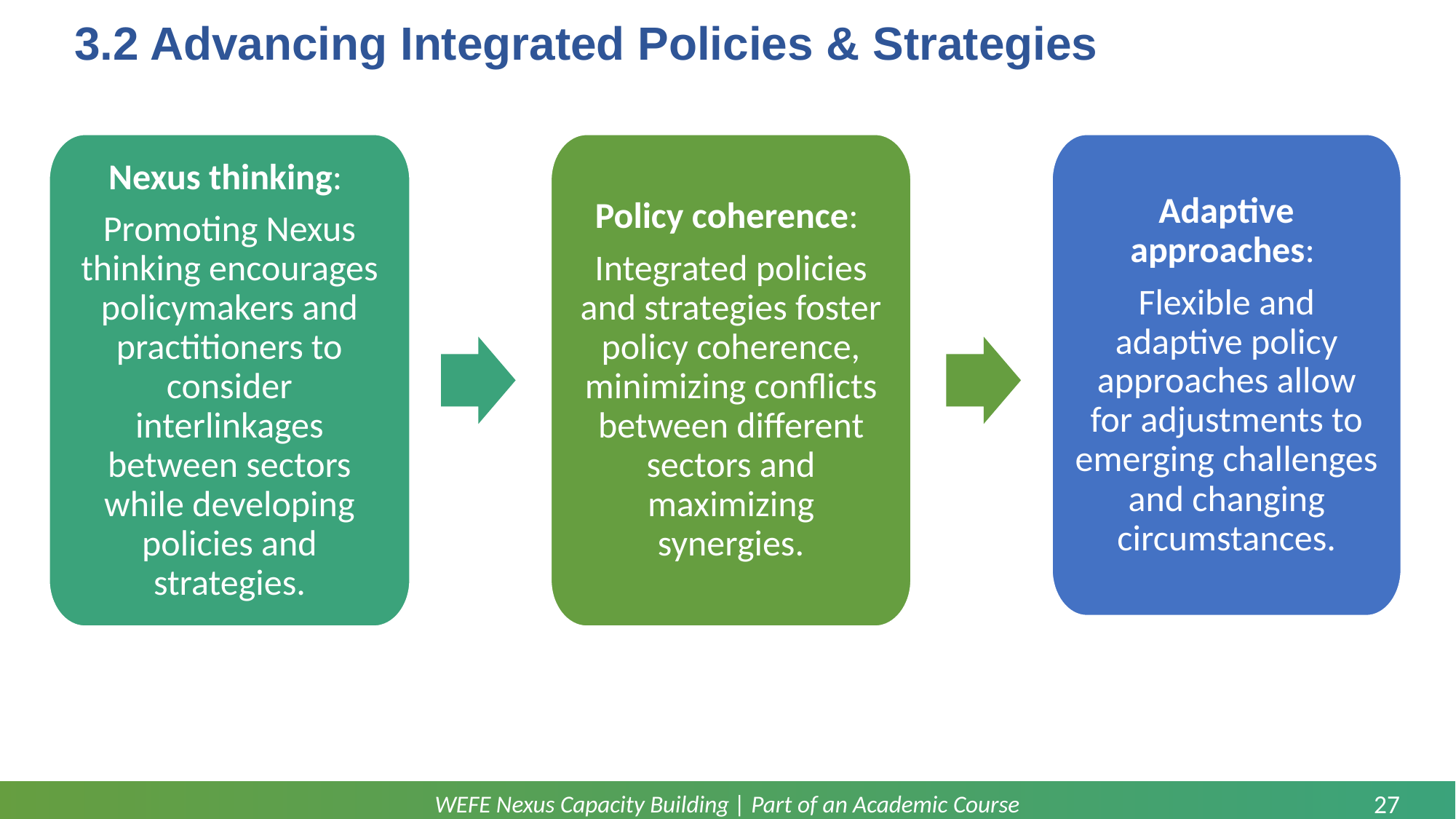

# 3.2 Advancing Integrated Policies & Strategies
Nexus thinking:
Promoting Nexus thinking encourages policymakers and practitioners to consider interlinkages between sectors while developing policies and strategies.
Policy coherence:
Integrated policies and strategies foster policy coherence, minimizing conflicts between different sectors and maximizing synergies.
Adaptive approaches:
Flexible and adaptive policy approaches allow for adjustments to emerging challenges and changing circumstances.